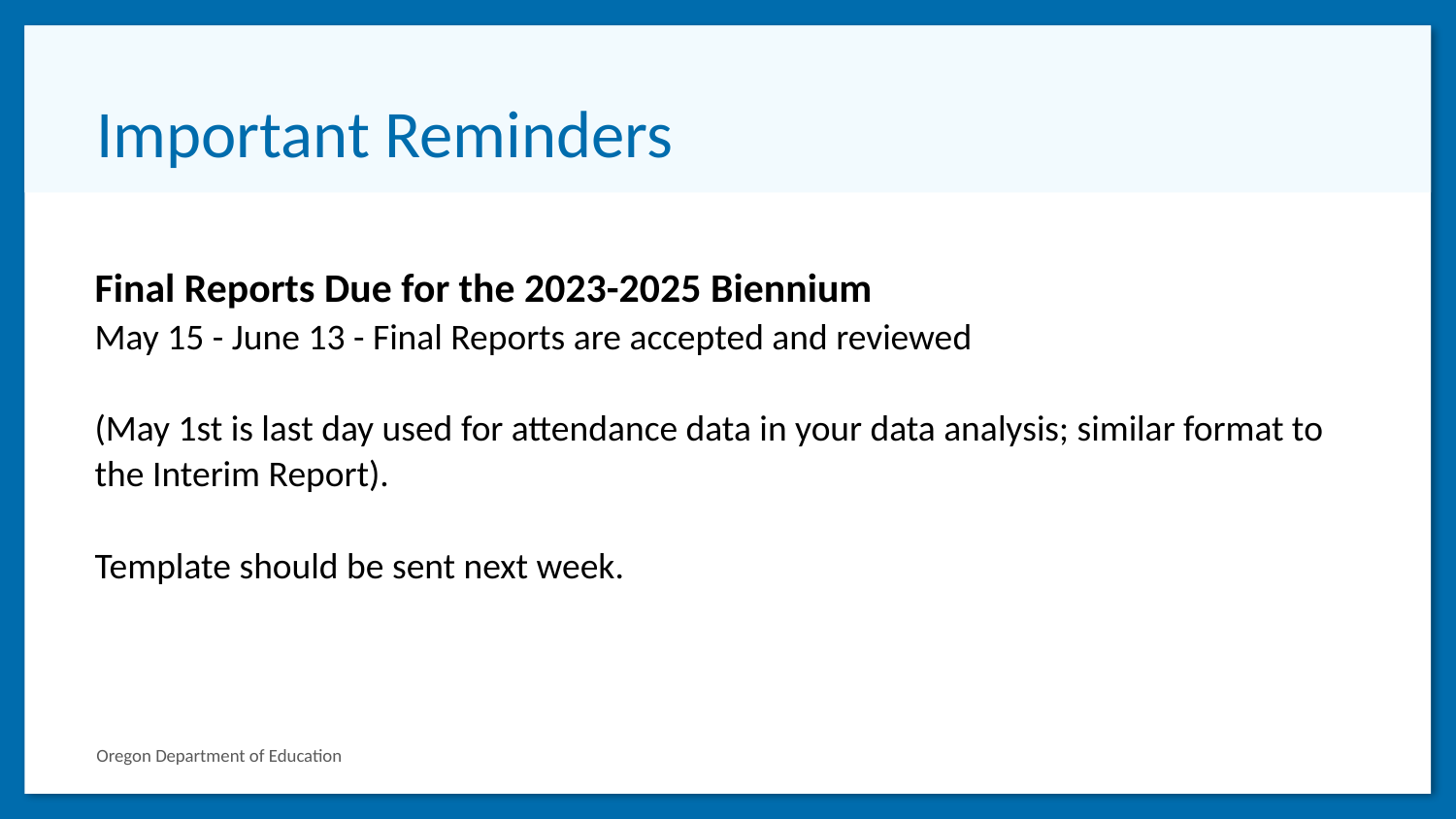

# Important Reminders

Final Reports Due for the 2023-2025 Biennium
May 15 - June 13 - Final Reports are accepted and reviewed

(May 1st is last day used for attendance data in your data analysis; similar format to the Interim Report).

Template should be sent next week.